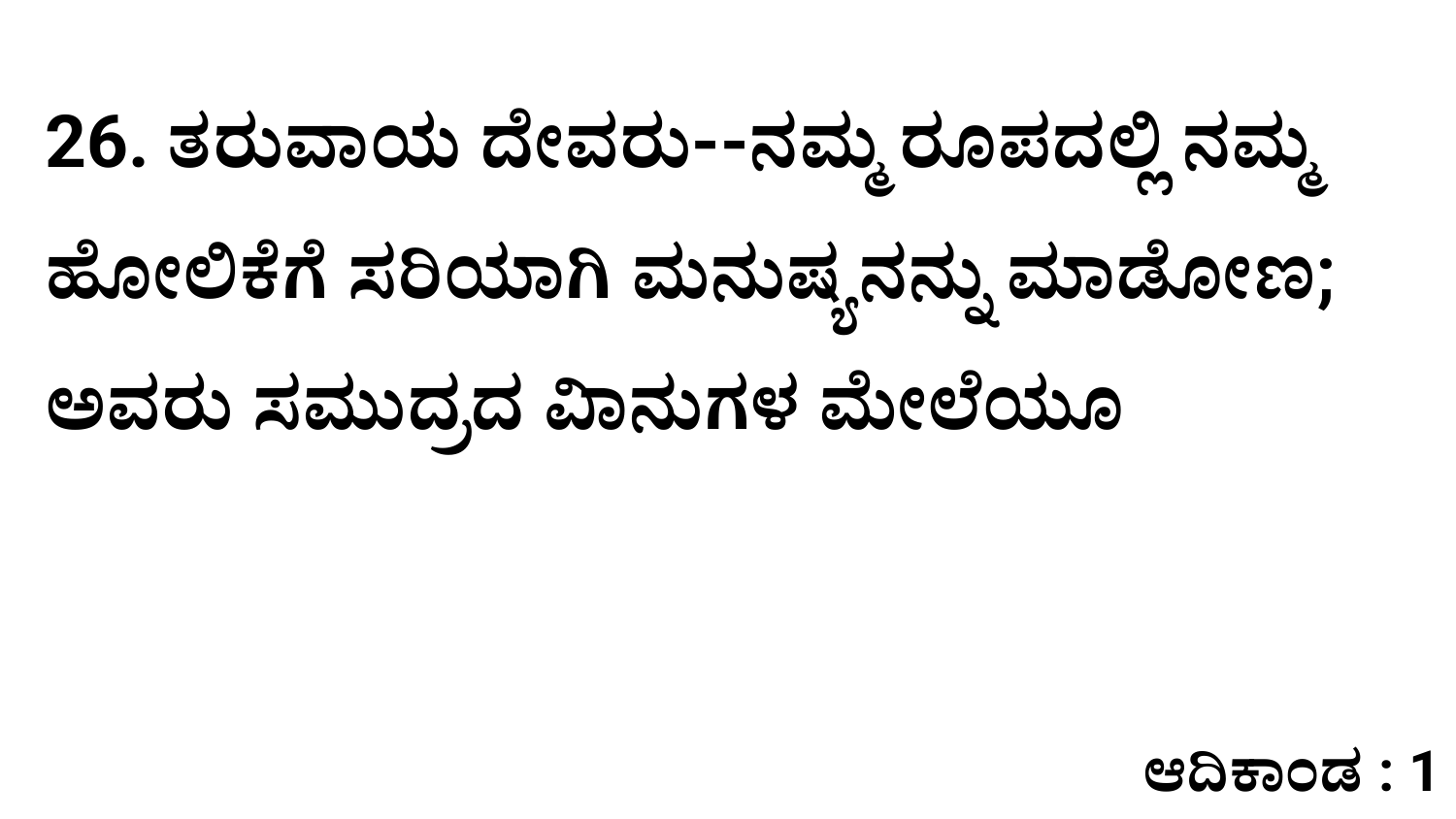

26. ತರುವಾಯ ದೇವರು--ನಮ್ಮ ರೂಪದಲ್ಲಿ ನಮ್ಮ ಹೋಲಿಕೆಗೆ ಸರಿಯಾಗಿ ಮನುಷ್ಯನನ್ನು ಮಾಡೋಣ; ಅವರು ಸಮುದ್ರದ ವಿಾನುಗಳ ಮೇಲೆಯೂ
ಆದಿಕಾಂಡ : 1